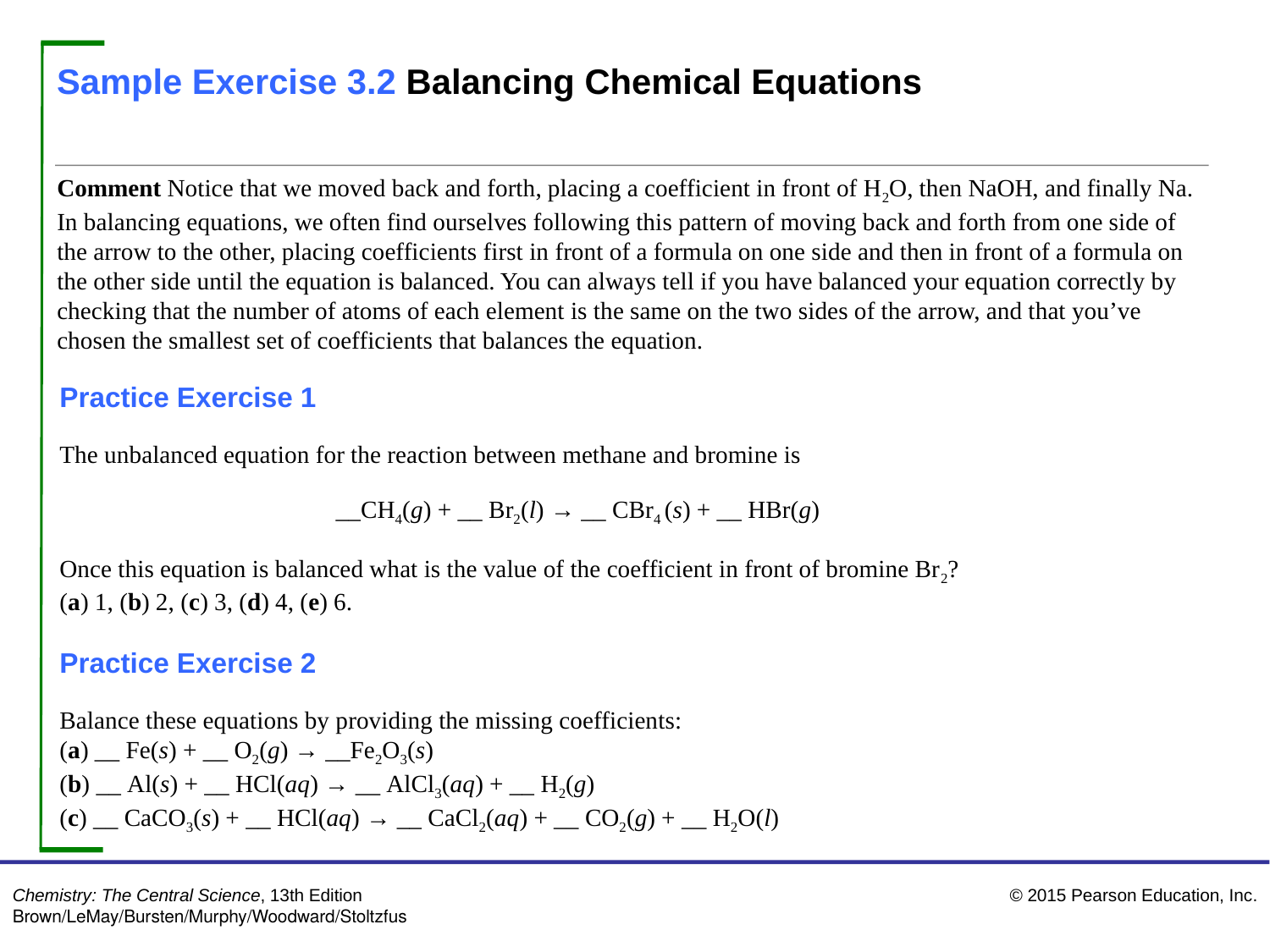

Sample Exercise 3.2 Balancing Chemical Equations
Continued

Comment Notice that we moved back and forth, placing a coefficient in front of H2O, then NaOH, and finally Na. In balancing equations, we often find ourselves following this pattern of moving back and forth from one side of the arrow to the other, placing coefficients first in front of a formula on one side and then in front of a formula on the other side until the equation is balanced. You can always tell if you have balanced your equation correctly by checking that the number of atoms of each element is the same on the two sides of the arrow, and that you’ve chosen the smallest set of coefficients that balances the equation.

Practice Exercise 1

The unbalanced equation for the reaction between methane and bromine is

                                             __CH4(g) + __ Br2(l) → __ CBr4 (s) + __ HBr(g)

Once this equation is balanced what is the value of the coefficient in front of bromine Br2?
(a) 1, (b) 2, (c) 3, (d) 4, (e) 6.

Practice Exercise 2

Balance these equations by providing the missing coefficients:
(a) __ Fe(s) + __ O2(g) → __Fe2O3(s)
(b) __ Al(s) + __ HCl(aq) → __ AlCl3(aq) + __ H2(g)
(c) __ CaCO3(s) + __ HCl(aq) → __ CaCl2(aq) + __ CO2(g) + __ H2O(l)